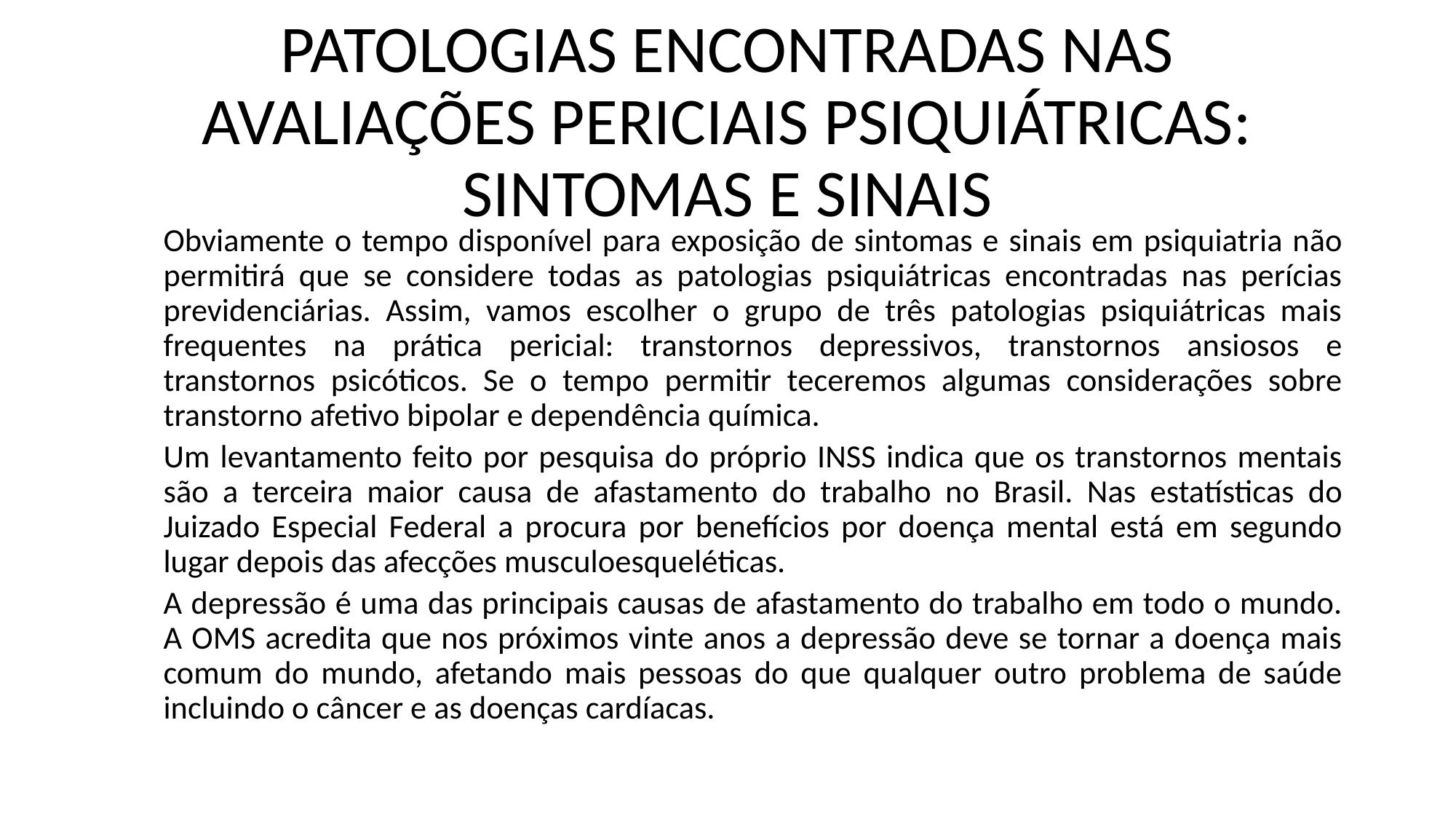

# PATOLOGIAS ENCONTRADAS NAS AVALIAÇÕES PERICIAIS PSIQUIÁTRICAS: SINTOMAS E SINAIS
	Obviamente o tempo disponível para exposição de sintomas e sinais em psiquiatria não permitirá que se considere todas as patologias psiquiátricas encontradas nas perícias previdenciárias. Assim, vamos escolher o grupo de três patologias psiquiátricas mais frequentes na prática pericial: transtornos depressivos, transtornos ansiosos e transtornos psicóticos. Se o tempo permitir teceremos algumas considerações sobre transtorno afetivo bipolar e dependência química.
	Um levantamento feito por pesquisa do próprio INSS indica que os transtornos mentais são a terceira maior causa de afastamento do trabalho no Brasil. Nas estatísticas do Juizado Especial Federal a procura por benefícios por doença mental está em segundo lugar depois das afecções musculoesqueléticas.
	A depressão é uma das principais causas de afastamento do trabalho em todo o mundo. A OMS acredita que nos próximos vinte anos a depressão deve se tornar a doença mais comum do mundo, afetando mais pessoas do que qualquer outro problema de saúde incluindo o câncer e as doenças cardíacas.